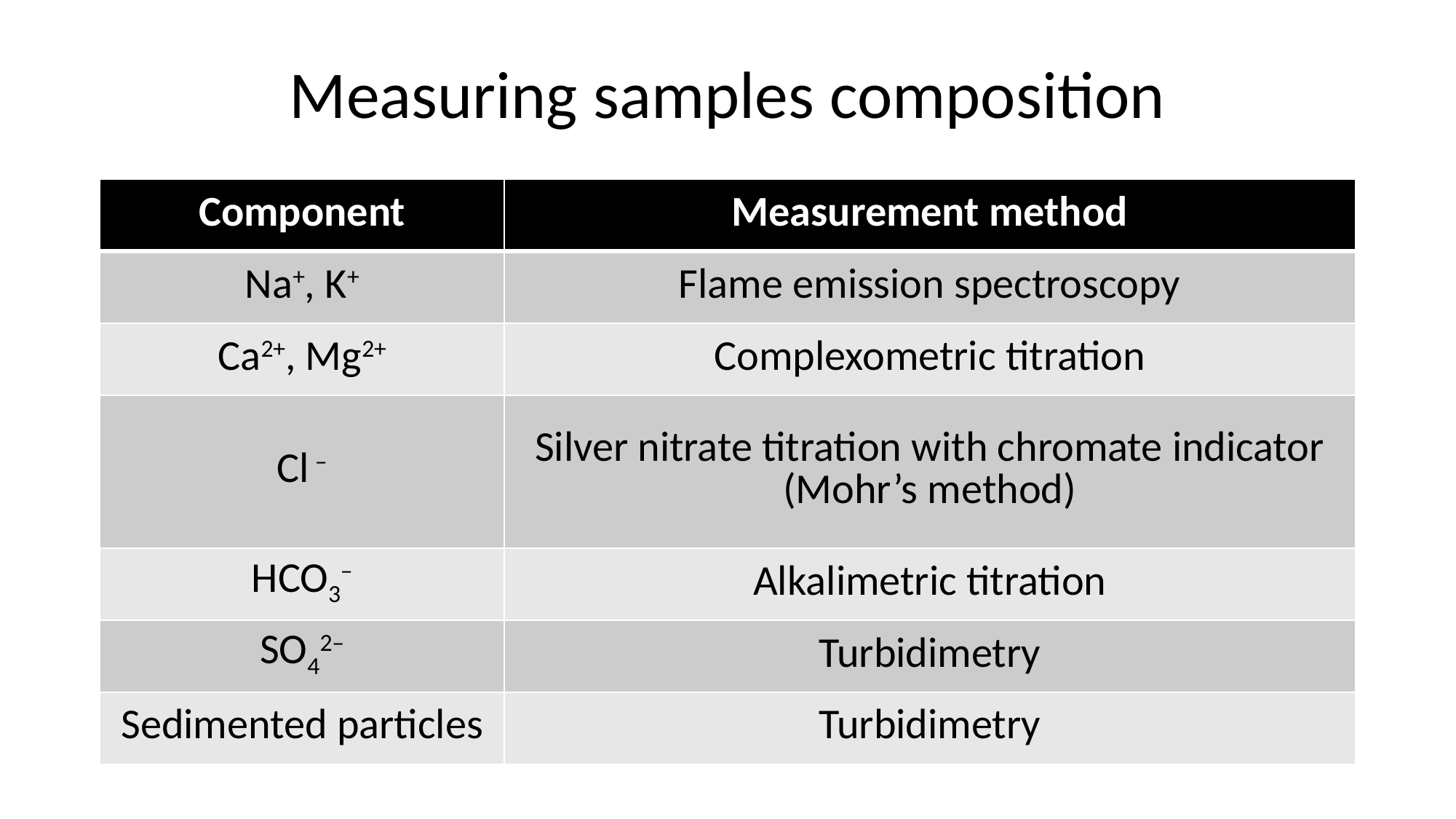

# Measuring samples composition
| Component | Measurement method |
| --- | --- |
| Na+, K+ | Flame emission spectroscopy |
| Ca2+, Mg2+ | Complexometric titration |
| Cl – | Silver nitrate titration with chromate indicator (Mohr’s method) |
| HCO3– | Alkalimetric titration |
| SO42– | Turbidimetry |
| Sedimented particles | Turbidimetry |